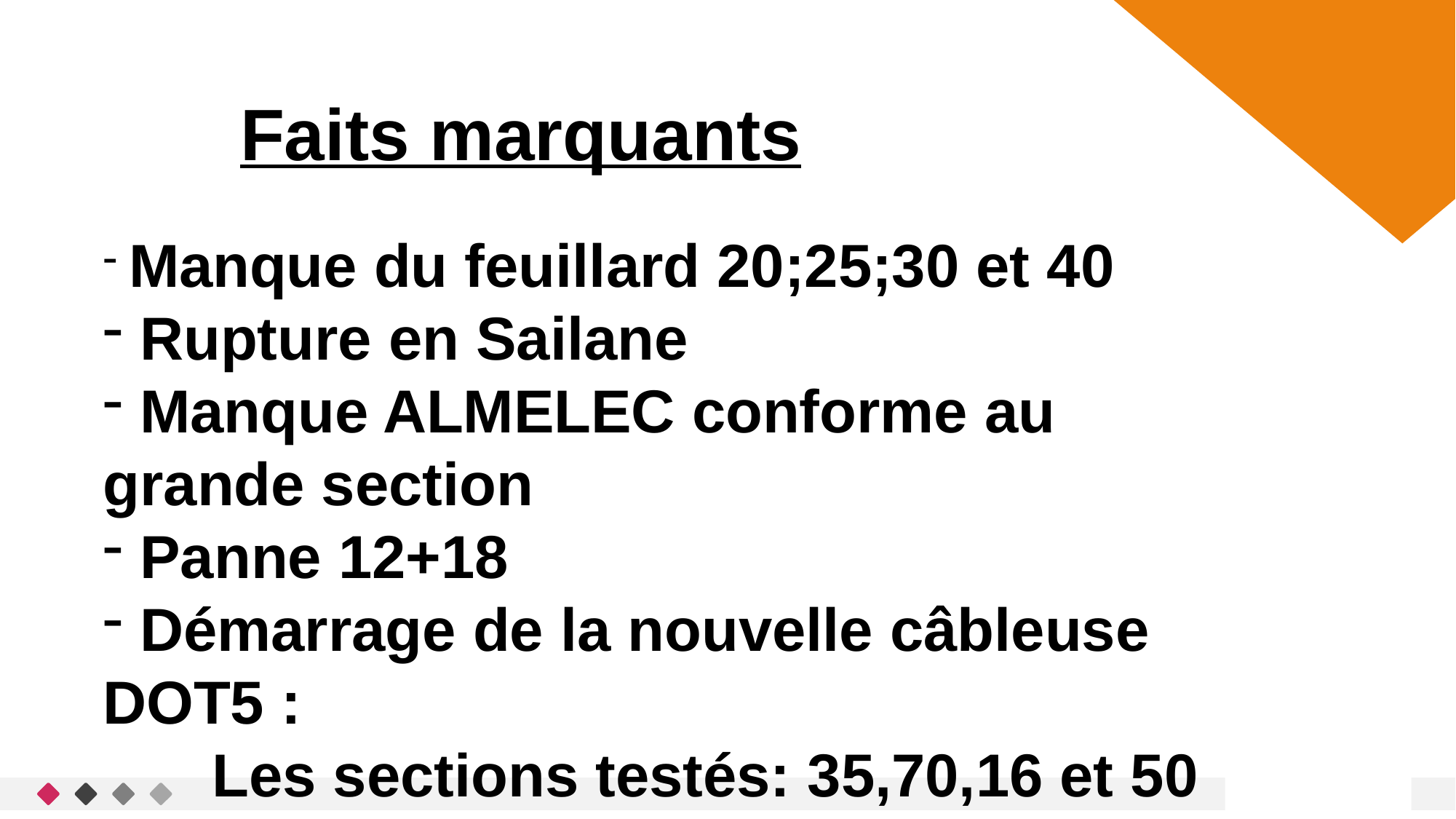

Faits marquants
 Manque du feuillard 20;25;30 et 40
 Rupture en Sailane
 Manque ALMELEC conforme au grande section
 Panne 12+18
 Démarrage de la nouvelle câbleuse DOT5 :
	Les sections testés: 35,70,16 et 50